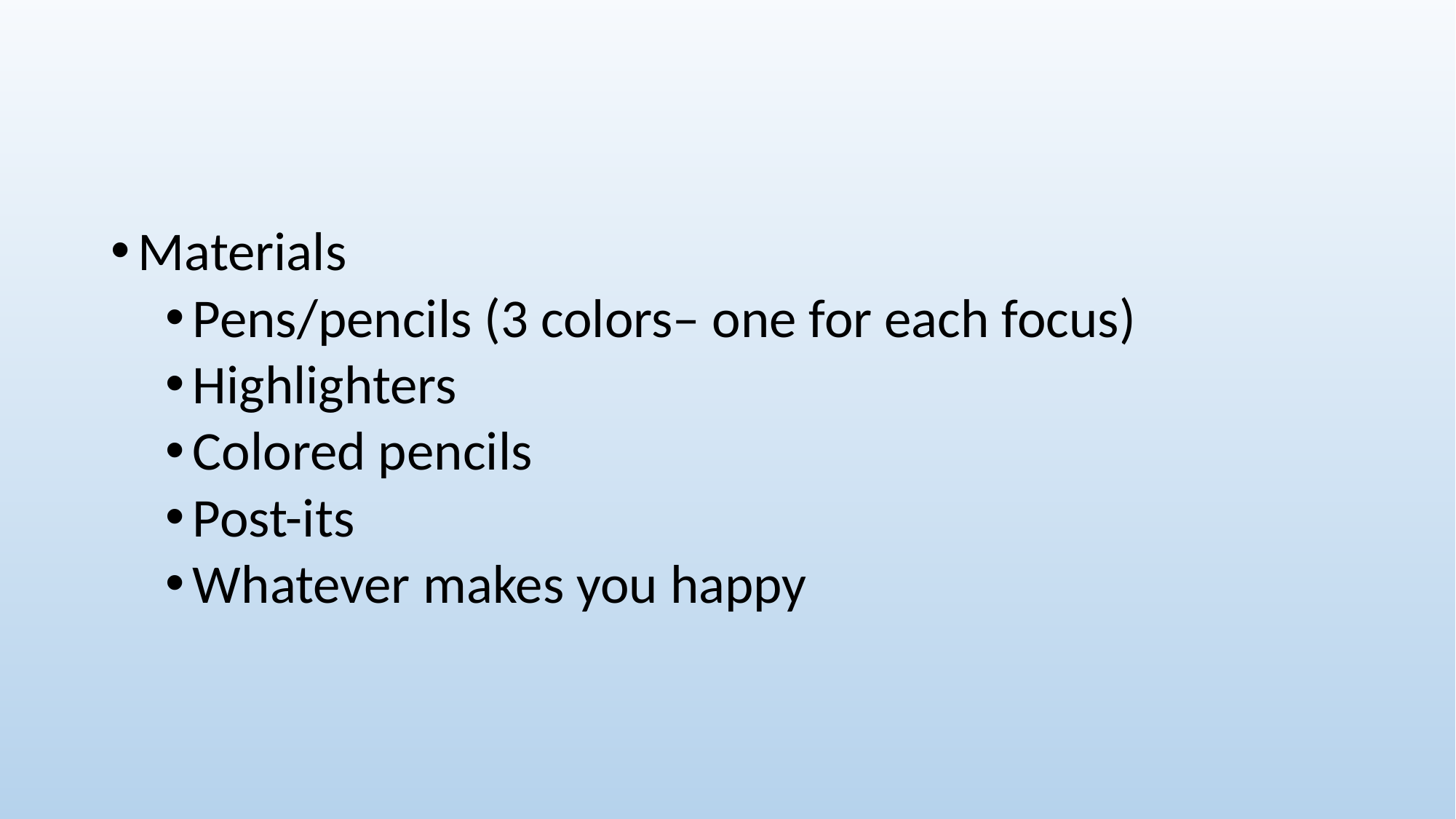

#
Materials
Pens/pencils (3 colors– one for each focus)
Highlighters
Colored pencils
Post-its
Whatever makes you happy